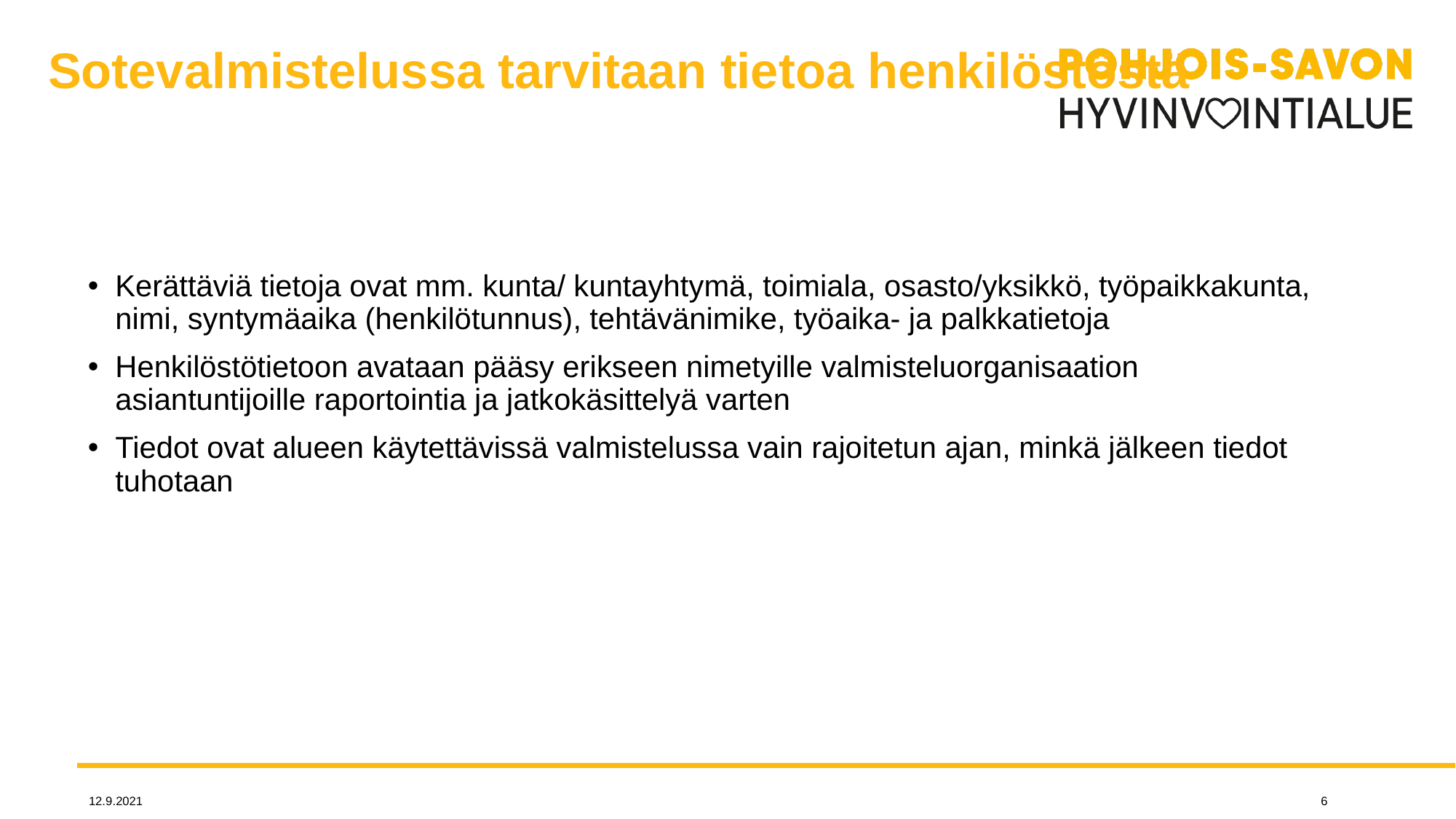

# Sotevalmistelussa tarvitaan tietoa henkilöstöstä

Kerättäviä tietoja ovat mm. kunta/ kuntayhtymä, toimiala, osasto/yksikkö, työpaikkakunta, nimi, syntymäaika (henkilötunnus), tehtävänimike, työaika- ja palkkatietoja
Henkilöstötietoon avataan pääsy erikseen nimetyille valmisteluorganisaation asiantuntijoille raportointia ja jatkokäsittelyä varten
Tiedot ovat alueen käytettävissä valmistelussa vain rajoitetun ajan, minkä jälkeen tiedot tuhotaan